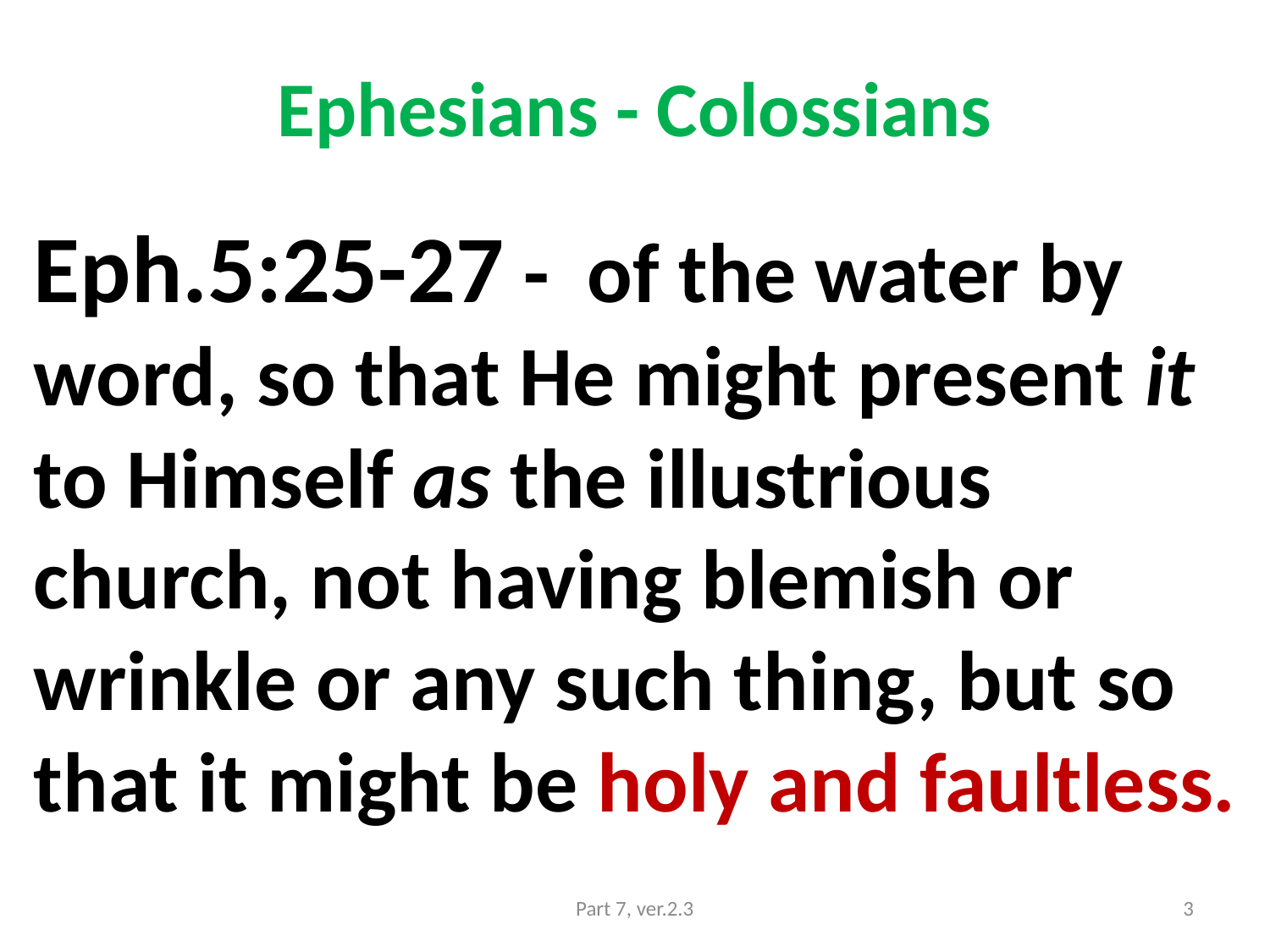

# Ephesians - Colossians
Eph.5:25-27 -  of the water by word, so that He might present it to Himself as the illustrious church, not having blemish or wrinkle or any such thing, but so that it might be holy and faultless.

Part 7, ver.2.3
3